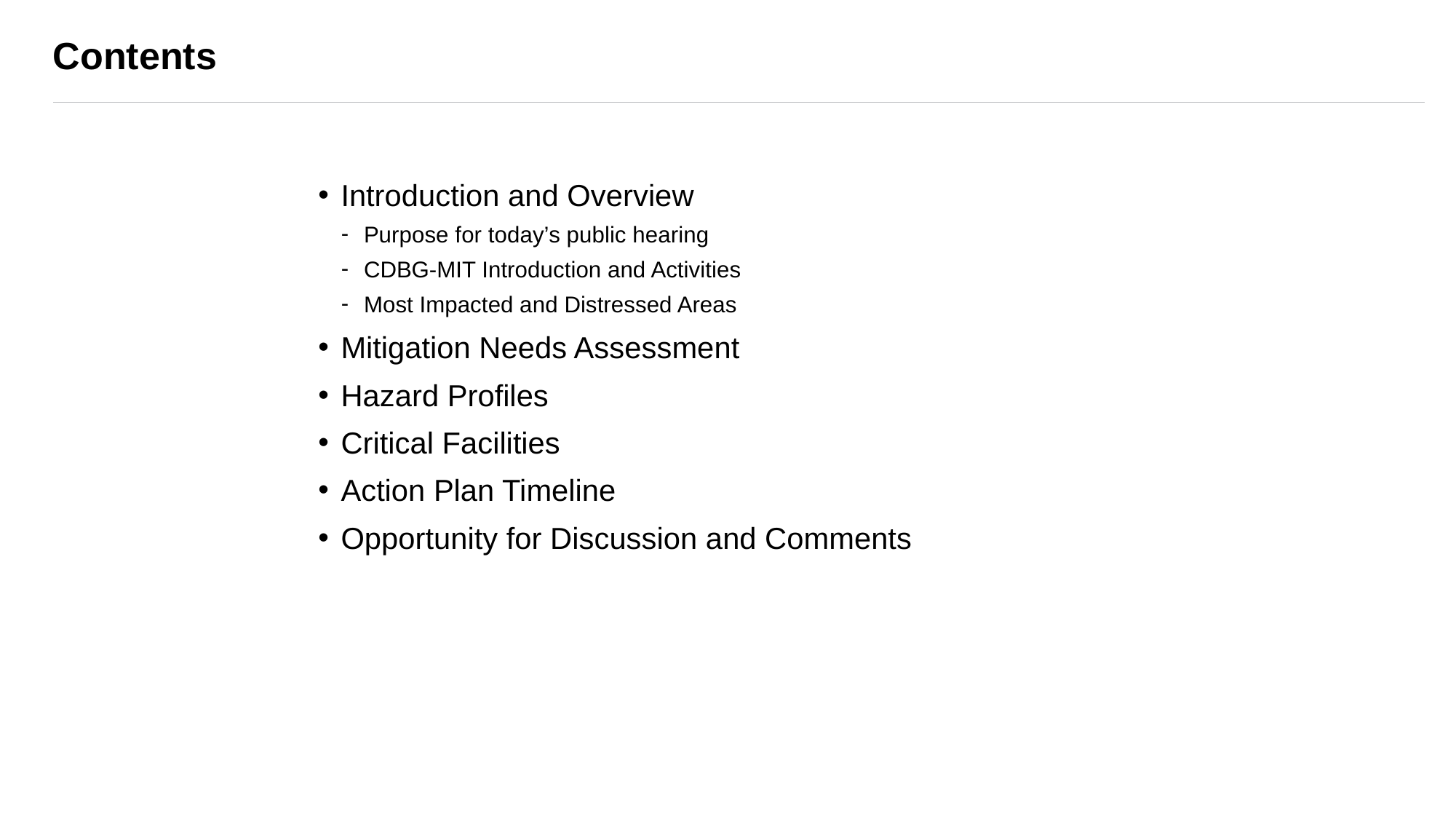

# Contents
Introduction and Overview
Purpose for today’s public hearing
CDBG-MIT Introduction and Activities
Most Impacted and Distressed Areas
Mitigation Needs Assessment
Hazard Profiles
Critical Facilities
Action Plan Timeline
Opportunity for Discussion and Comments